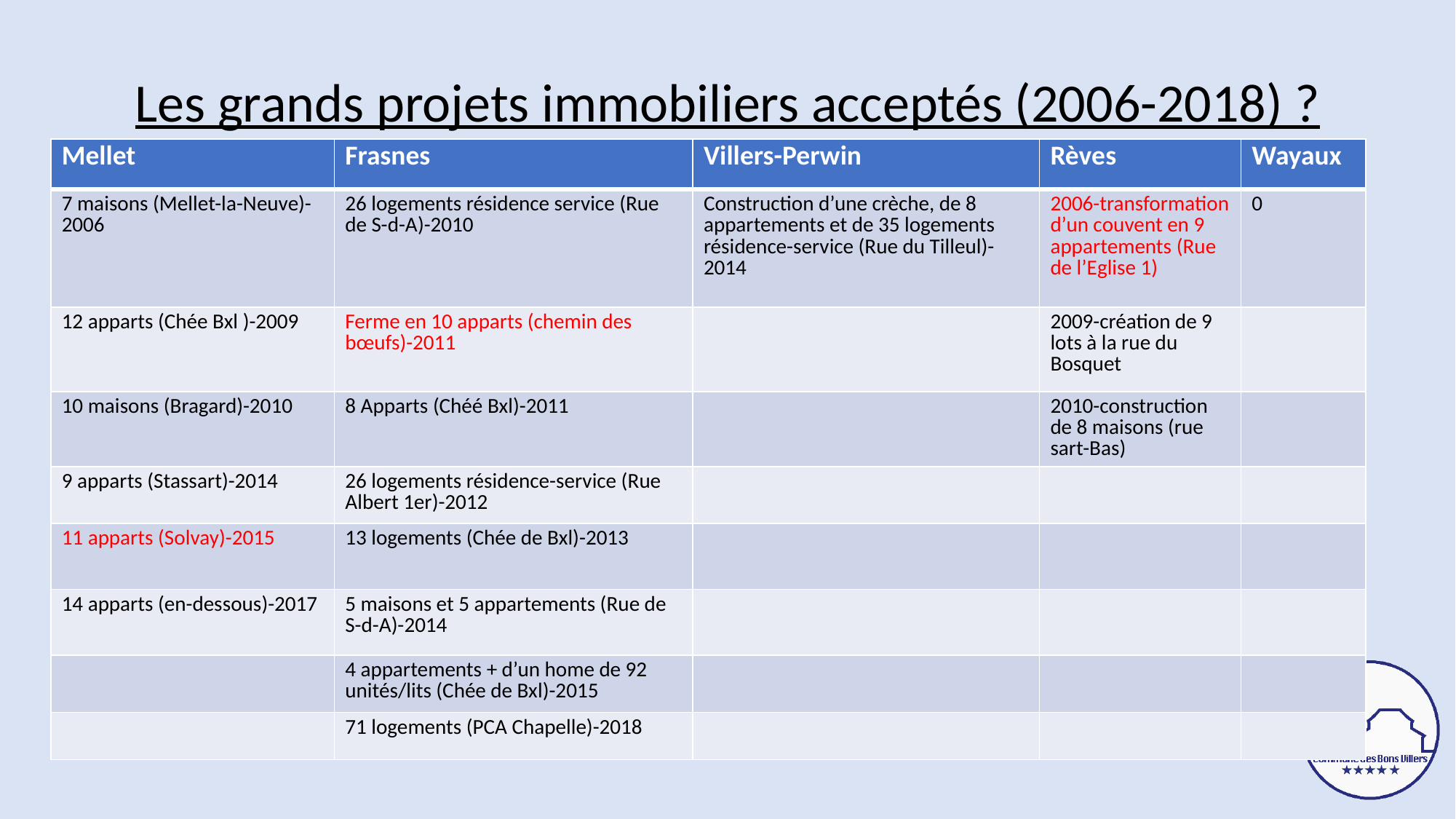

# Les grands projets immobiliers acceptés (2006-2018) ?
| Mellet | Frasnes | Villers-Perwin | Rèves | Wayaux |
| --- | --- | --- | --- | --- |
| 7 maisons (Mellet-la-Neuve)-2006 | 26 logements résidence service (Rue de S-d-A)-2010 | Construction d’une crèche, de 8 appartements et de 35 logements résidence-service (Rue du Tilleul)-2014 | 2006-transformation d’un couvent en 9 appartements (Rue de l’Eglise 1) | 0 |
| 12 apparts (Chée Bxl )-2009 | Ferme en 10 apparts (chemin des bœufs)-2011 |  | 2009-création de 9 lots à la rue du Bosquet |  |
| 10 maisons (Bragard)-2010 | 8 Apparts (Chéé Bxl)-2011 |  | 2010-construction de 8 maisons (rue sart-Bas) |  |
| 9 apparts (Stassart)-2014 | 26 logements résidence-service (Rue Albert 1er)-2012 |  |  |  |
| 11 apparts (Solvay)-2015 | 13 logements (Chée de Bxl)-2013 |  |  |  |
| 14 apparts (en-dessous)-2017 | 5 maisons et 5 appartements (Rue de S-d-A)-2014 |  |  |  |
|  | 4 appartements + d’un home de 92 unités/lits (Chée de Bxl)-2015 |  |  |  |
|  | 71 logements (PCA Chapelle)-2018 |  |  |  |